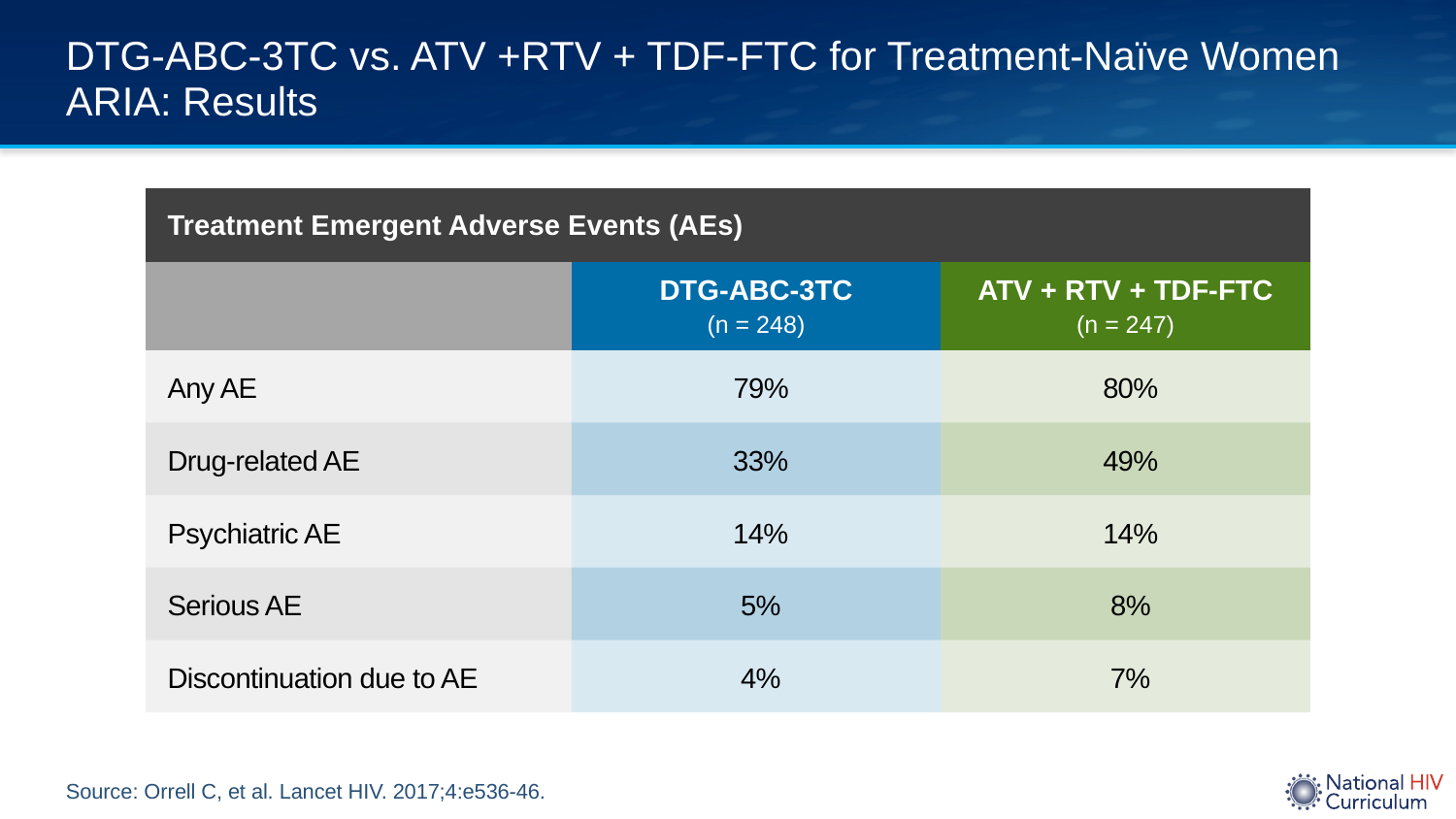

# DTG-ABC-3TC vs. ATV +RTV + TDF-FTC for Treatment-Naïve Women ARIA: Results
| Treatment Emergent Adverse Events (AEs) |  |  |
| --- | --- | --- |
|  | DTG-ABC-3TC (n = 248) | ATV + RTV + TDF-FTC (n = 247) |
| Any AE | 79% | 80% |
| Drug-related AE | 33% | 49% |
| Psychiatric AE | 14% | 14% |
| Serious AE | 5% | 8% |
| Discontinuation due to AE | 4% | 7% |
Source: Orrell C, et al. Lancet HIV. 2017;4:e536-46.